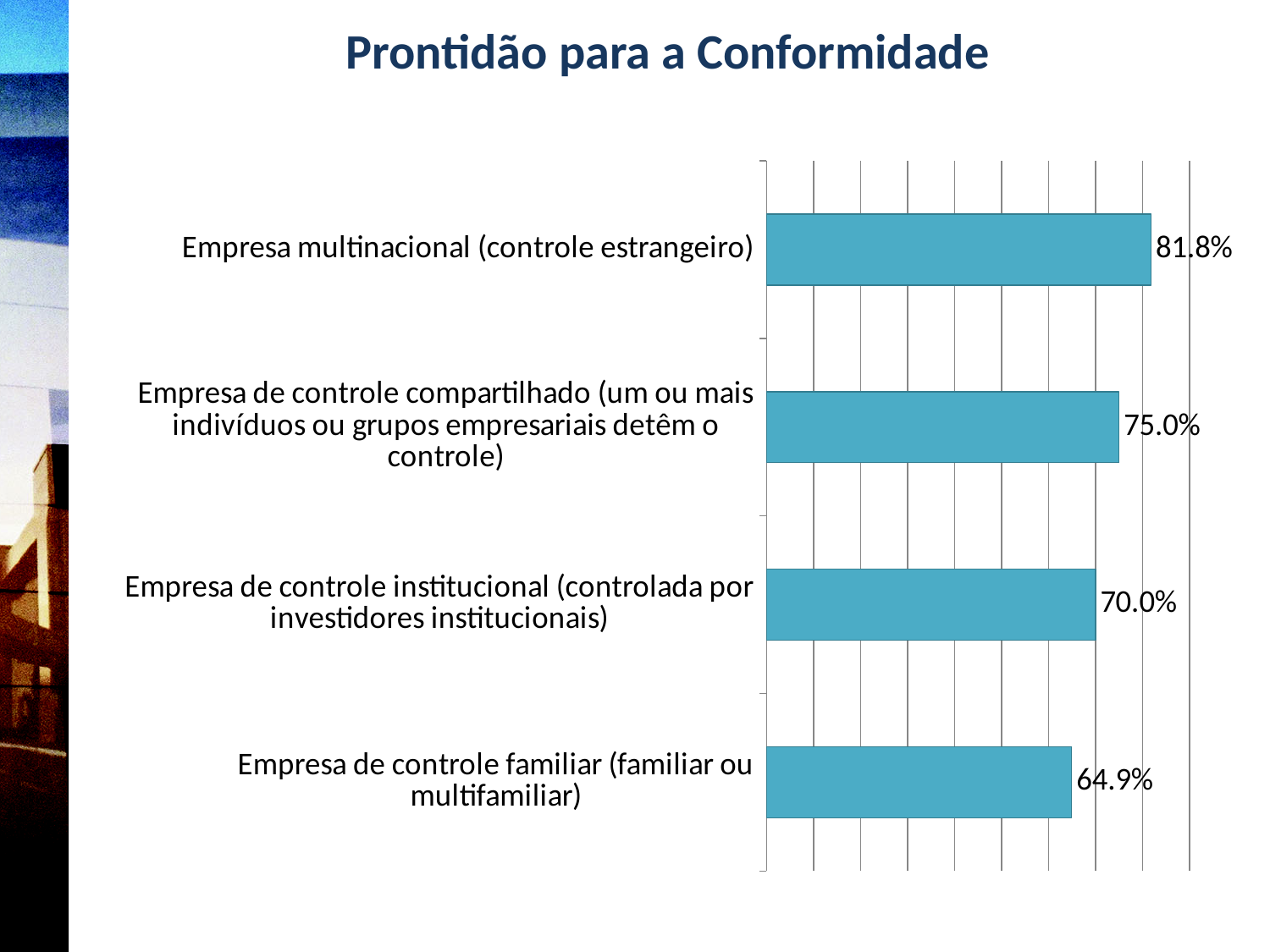

Prontidão para a Conformidade

### Chart

| Category | Mesclado |
|---|---|
| Empresa de controle familiar (familiar ou multifamiliar) | 0.6491228070175439 |
| Empresa de controle institucional (controlada por investidores institucionais) | 0.7 |
| Empresa de controle compartilhado (um ou mais indivíduos ou grupos empresariais detêm o controle) | 0.75 |
| Empresa multinacional (controle estrangeiro) | 0.8181818181818182 |